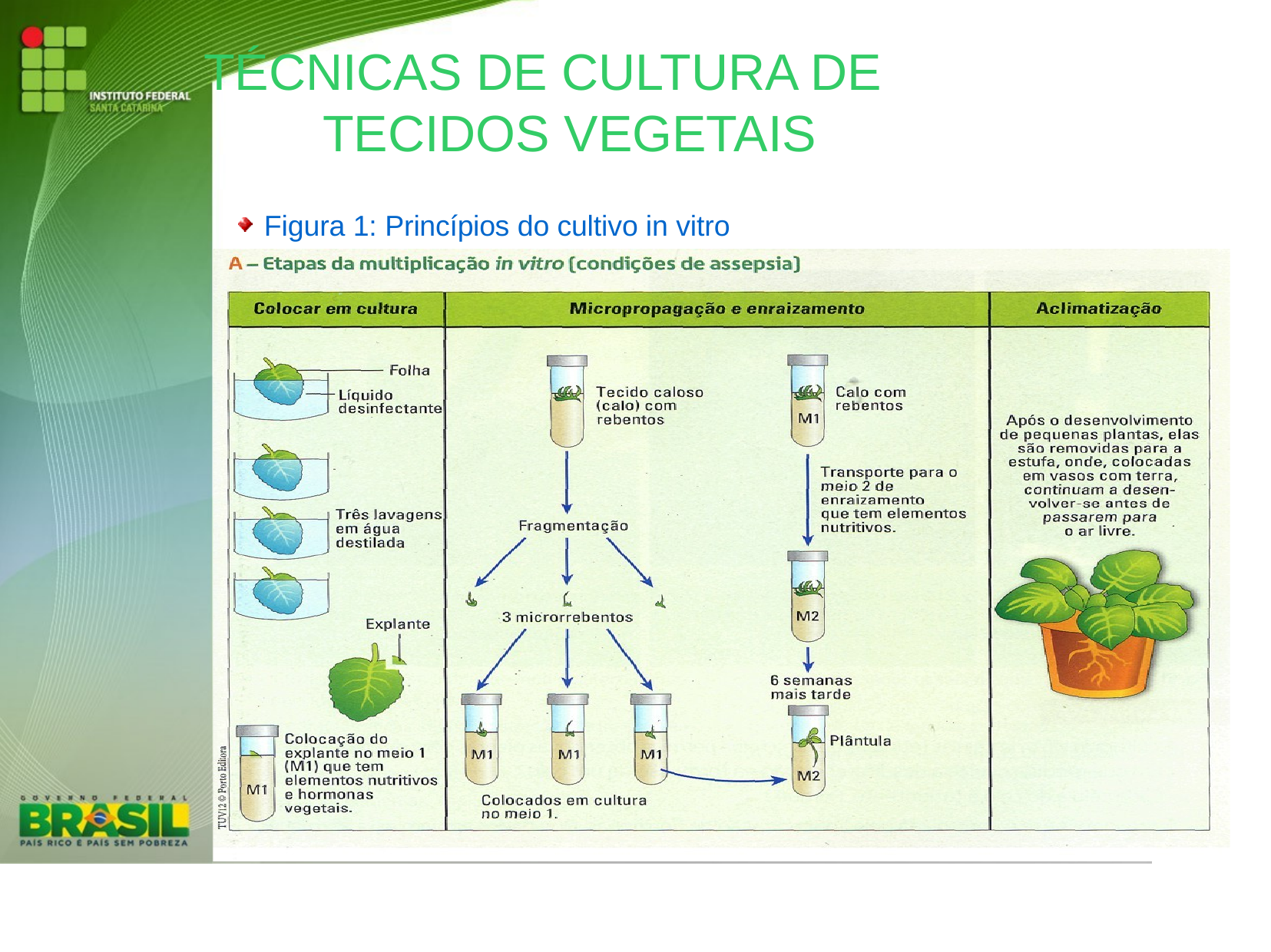

# TÉCNICAS DE CULTURA DE  TECIDOS VEGETAIS
Figura 1: Princípios do cultivo in vitro